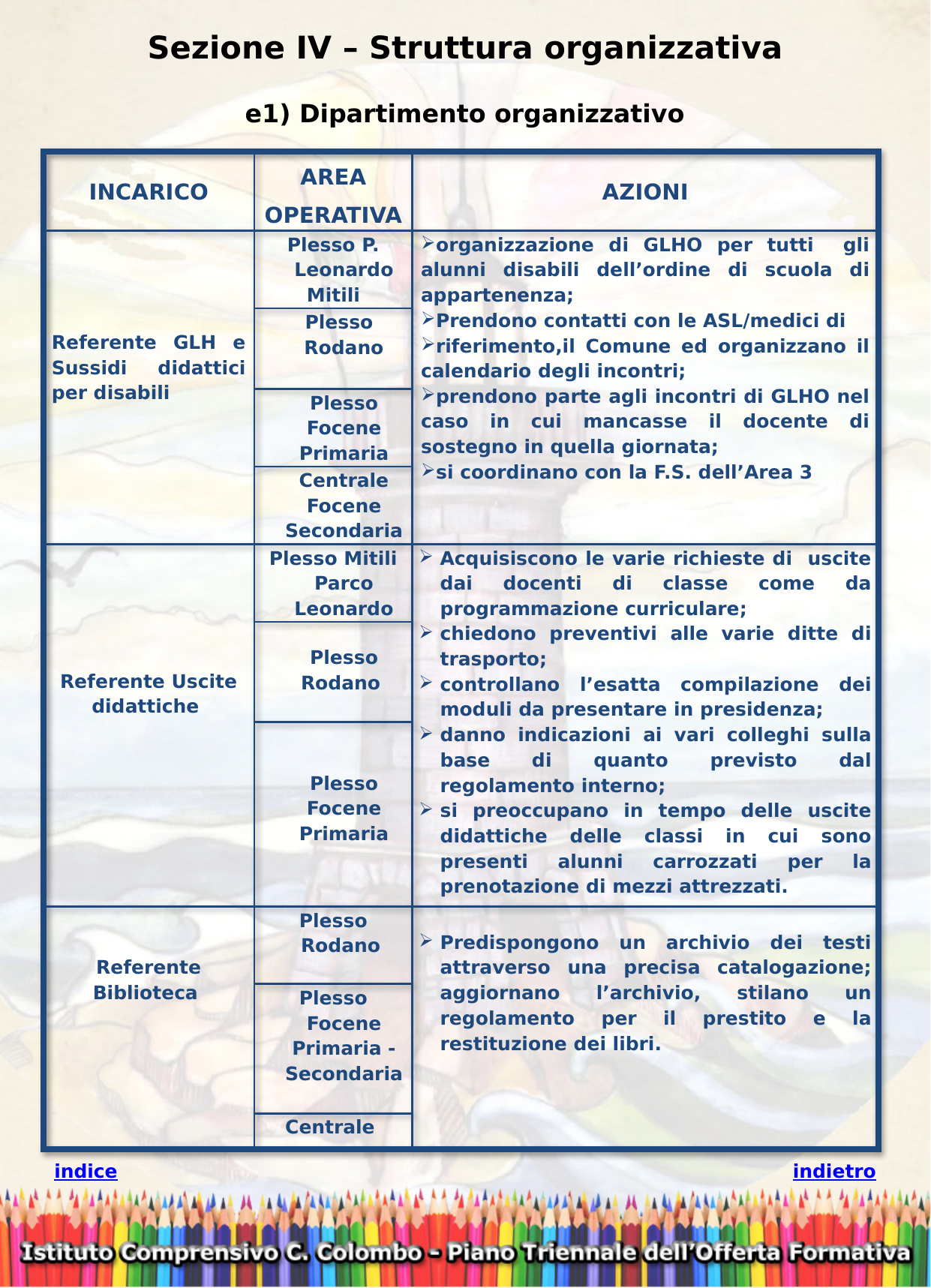

Sezione IV – Struttura organizzativa

e1) Dipartimento organizzativo
| INCARICO | AREA OPERATIVA | AZIONI |
| --- | --- | --- |
| Referente GLH e Sussidi didattici per disabili | Plesso P. Leonardo Mitili | organizzazione di GLHO per tutti gli alunni disabili dell’ordine di scuola di appartenenza; Prendono contatti con le ASL/medici di riferimento,il Comune ed organizzano il calendario degli incontri; prendono parte agli incontri di GLHO nel caso in cui mancasse il docente di sostegno in quella giornata; si coordinano con la F.S. dell’Area 3 |
|  | Plesso Rodano |  |
|  | Plesso Focene Primaria |  |
|  | Centrale Focene Secondaria |  |
| Referente Uscite didattiche | Plesso Mitili Parco Leonardo | Acquisiscono le varie richieste di uscite dai docenti di classe come da programmazione curriculare; chiedono preventivi alle varie ditte di trasporto; controllano l’esatta compilazione dei moduli da presentare in presidenza; danno indicazioni ai vari colleghi sulla base di quanto previsto dal regolamento interno; si preoccupano in tempo delle uscite didattiche delle classi in cui sono presenti alunni carrozzati per la prenotazione di mezzi attrezzati. |
|  | Plesso Rodano |  |
|  | Plesso Focene Primaria |  |
| Referente Biblioteca | Plesso Rodano | Predispongono un archivio dei testi attraverso una precisa catalogazione; aggiornano l’archivio, stilano un regolamento per il prestito e la restituzione dei libri. |
|  | Plesso Focene Primaria - Secondaria |  |
|  | Centrale |  |
indietro
indice